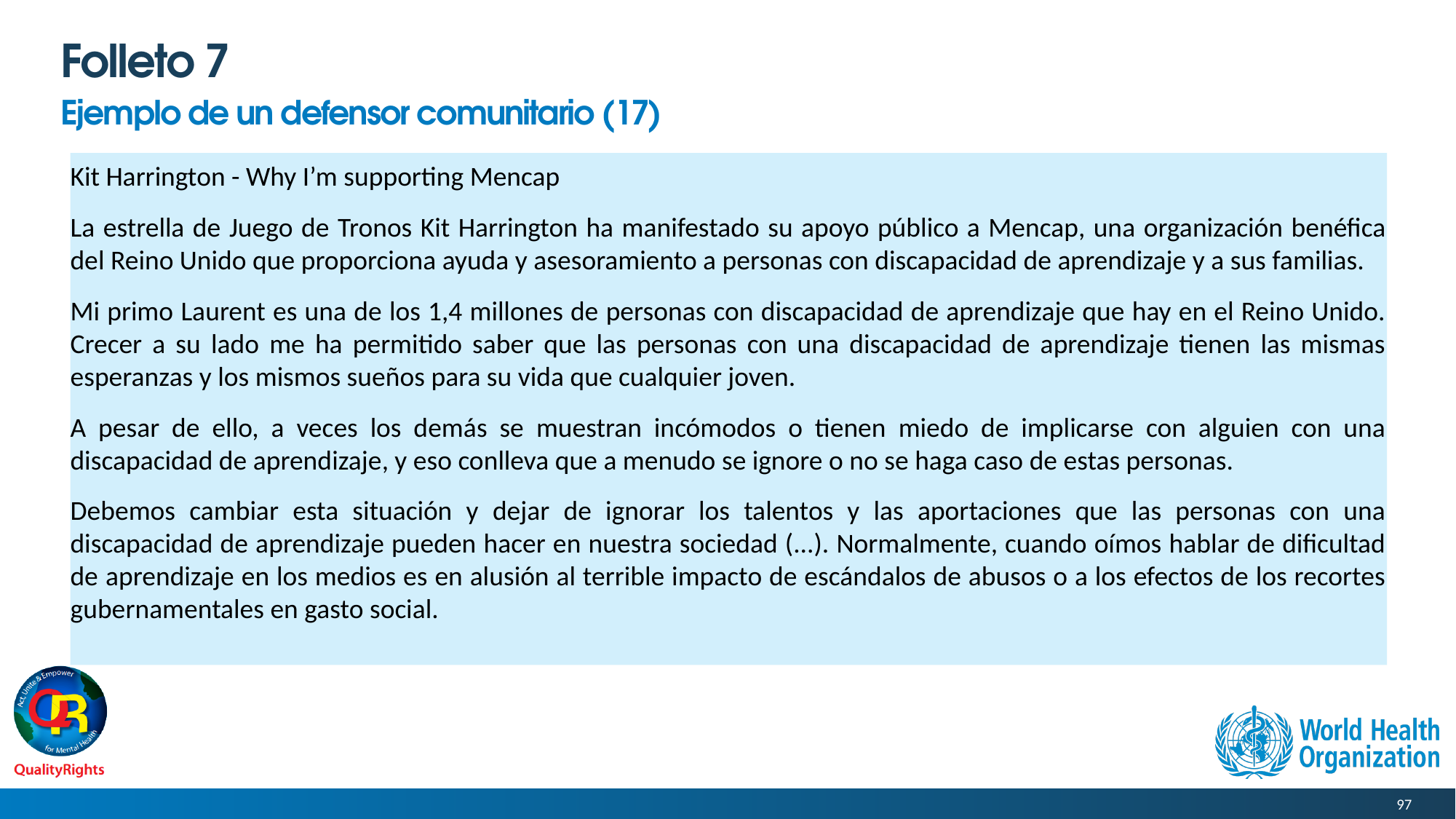

# Folleto 7
Ejemplo de un defensor comunitario (17)
Kit Harrington - Why I’m supporting Mencap
La estrella de Juego de Tronos Kit Harrington ha manifestado su apoyo público a Mencap, una organización benéfica del Reino Unido que proporciona ayuda y asesoramiento a personas con discapacidad de aprendizaje y a sus familias.
Mi primo Laurent es una de los 1,4 millones de personas con discapacidad de aprendizaje que hay en el Reino Unido. Crecer a su lado me ha permitido saber que las personas con una discapacidad de aprendizaje tienen las mismas esperanzas y los mismos sueños para su vida que cualquier joven.
A pesar de ello, a veces los demás se muestran incómodos o tienen miedo de implicarse con alguien con una discapacidad de aprendizaje, y eso conlleva que a menudo se ignore o no se haga caso de estas personas.
Debemos cambiar esta situación y dejar de ignorar los talentos y las aportaciones que las personas con una discapacidad de aprendizaje pueden hacer en nuestra sociedad (...). Normalmente, cuando oímos hablar de dificultad de aprendizaje en los medios es en alusión al terrible impacto de escándalos de abusos o a los efectos de los recortes gubernamentales en gasto social.